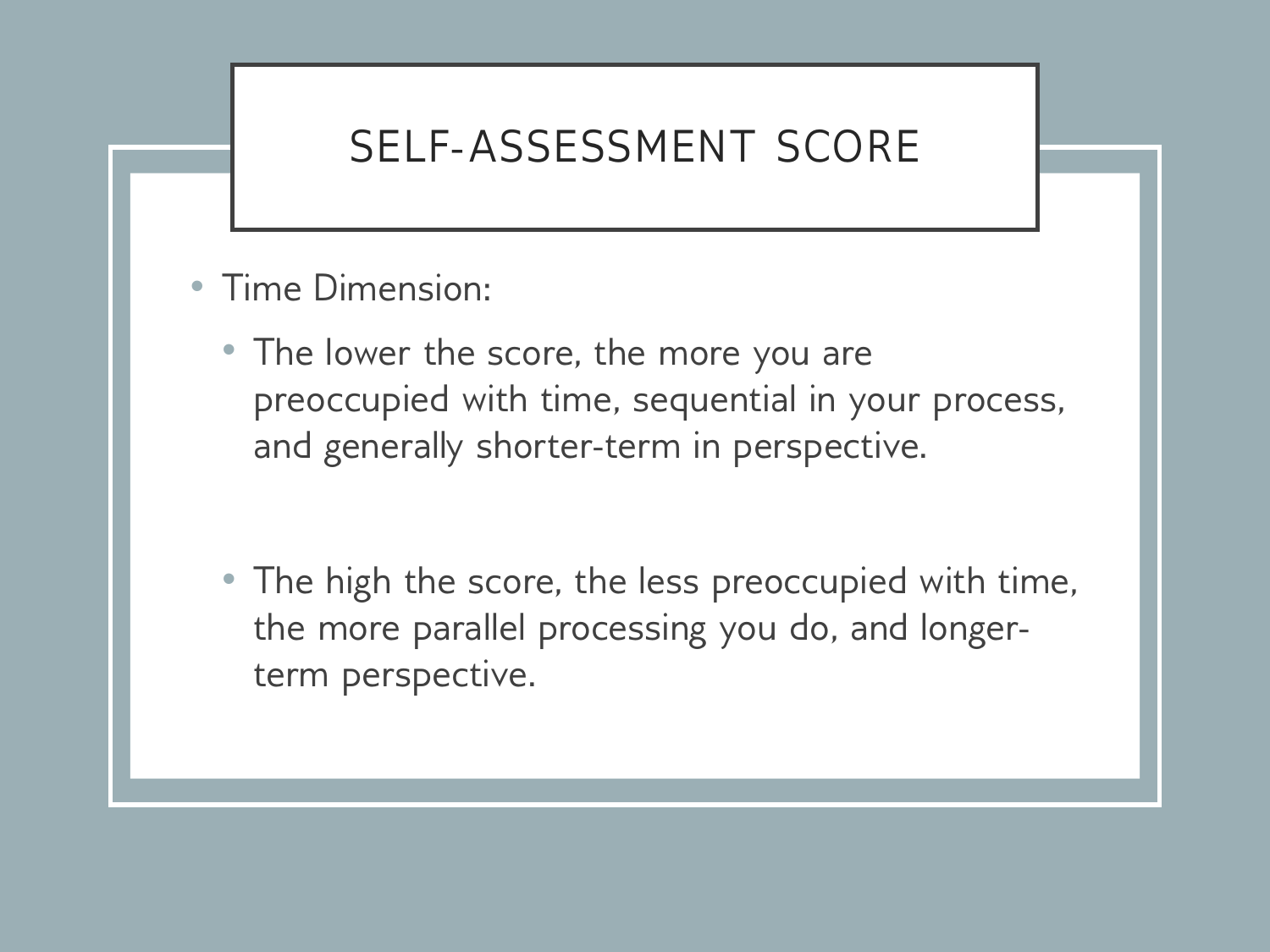

# Self-Assessment Score

Time Dimension:
The lower the score, the more you are preoccupied with time, sequential in your process, and generally shorter-term in perspective.

The high the score, the less preoccupied with time, the more parallel processing you do, and longer-term perspective.
© Harper Conflict Resolution LLC, Jason A. Harper 2022